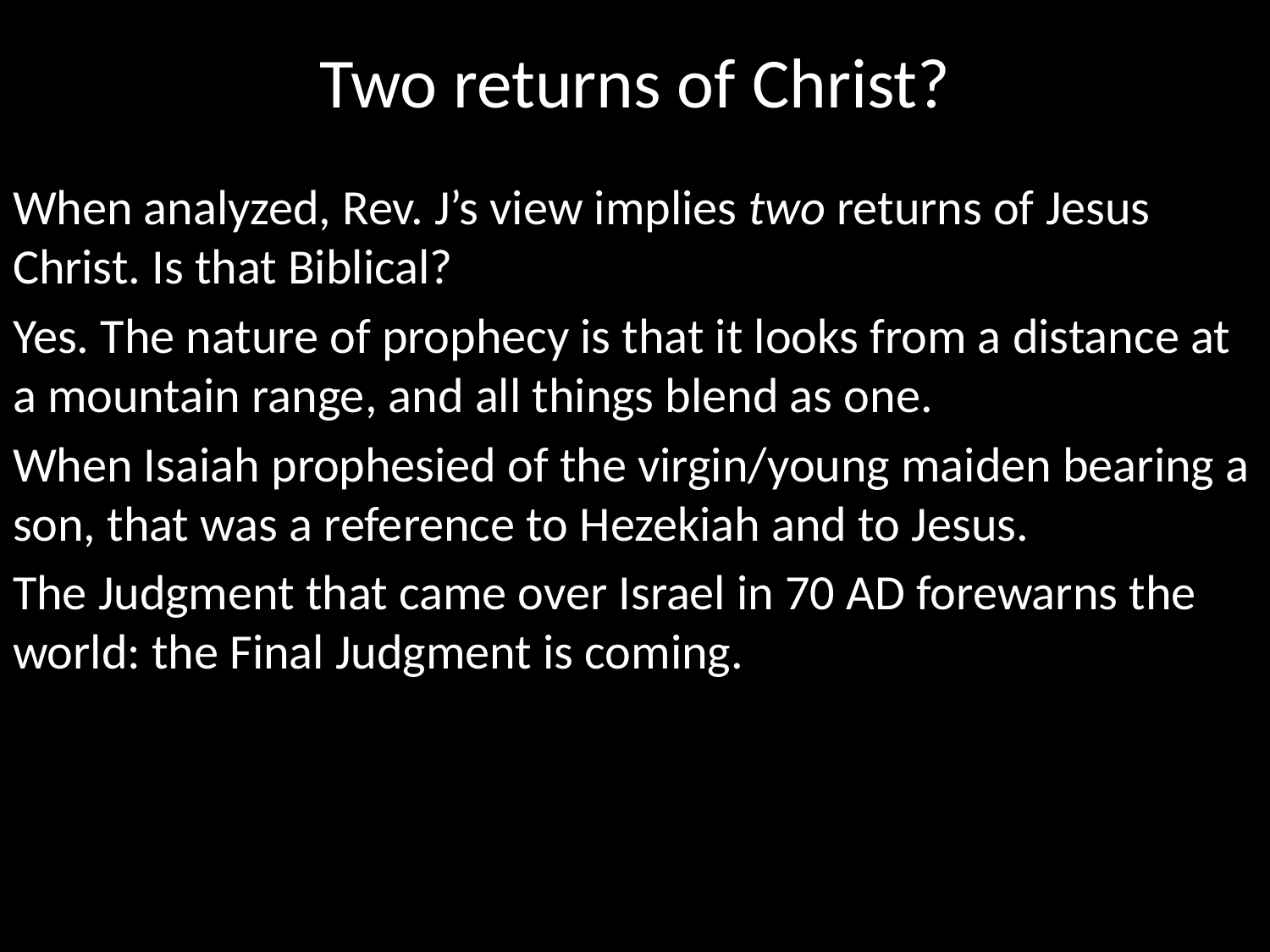

# Two returns of Christ?
When analyzed, Rev. J’s view implies two returns of Jesus Christ. Is that Biblical?
Yes. The nature of prophecy is that it looks from a distance at a mountain range, and all things blend as one.
When Isaiah prophesied of the virgin/young maiden bearing a son, that was a reference to Hezekiah and to Jesus.
The Judgment that came over Israel in 70 AD forewarns the world: the Final Judgment is coming.